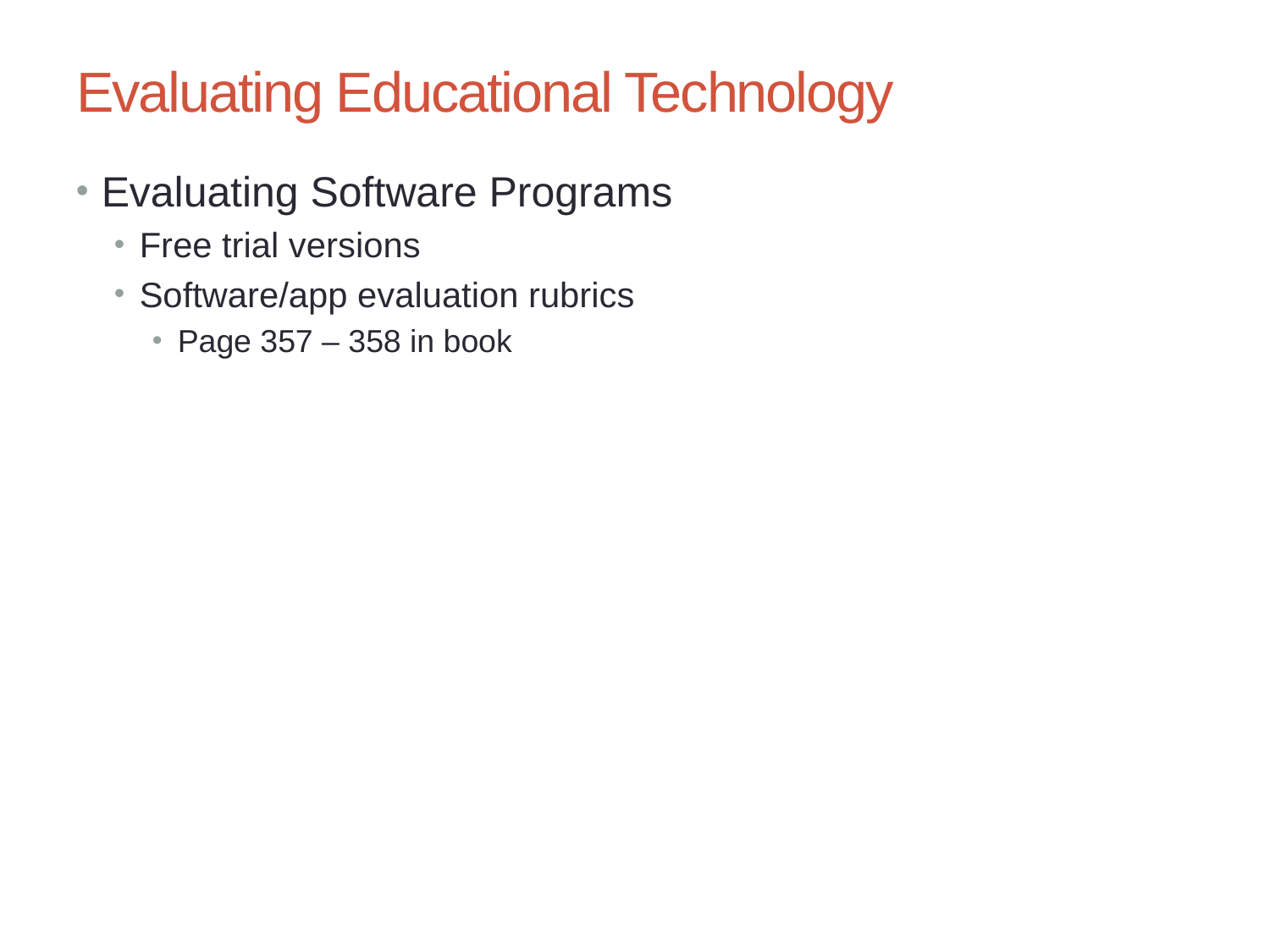

Chapter 7: Evaluating Educational Technology and Integration Strategies
9
# Evaluating Educational Technology
Evaluating Software Programs
Free trial versions
Software/app evaluation rubrics
Page 357 – 358 in book